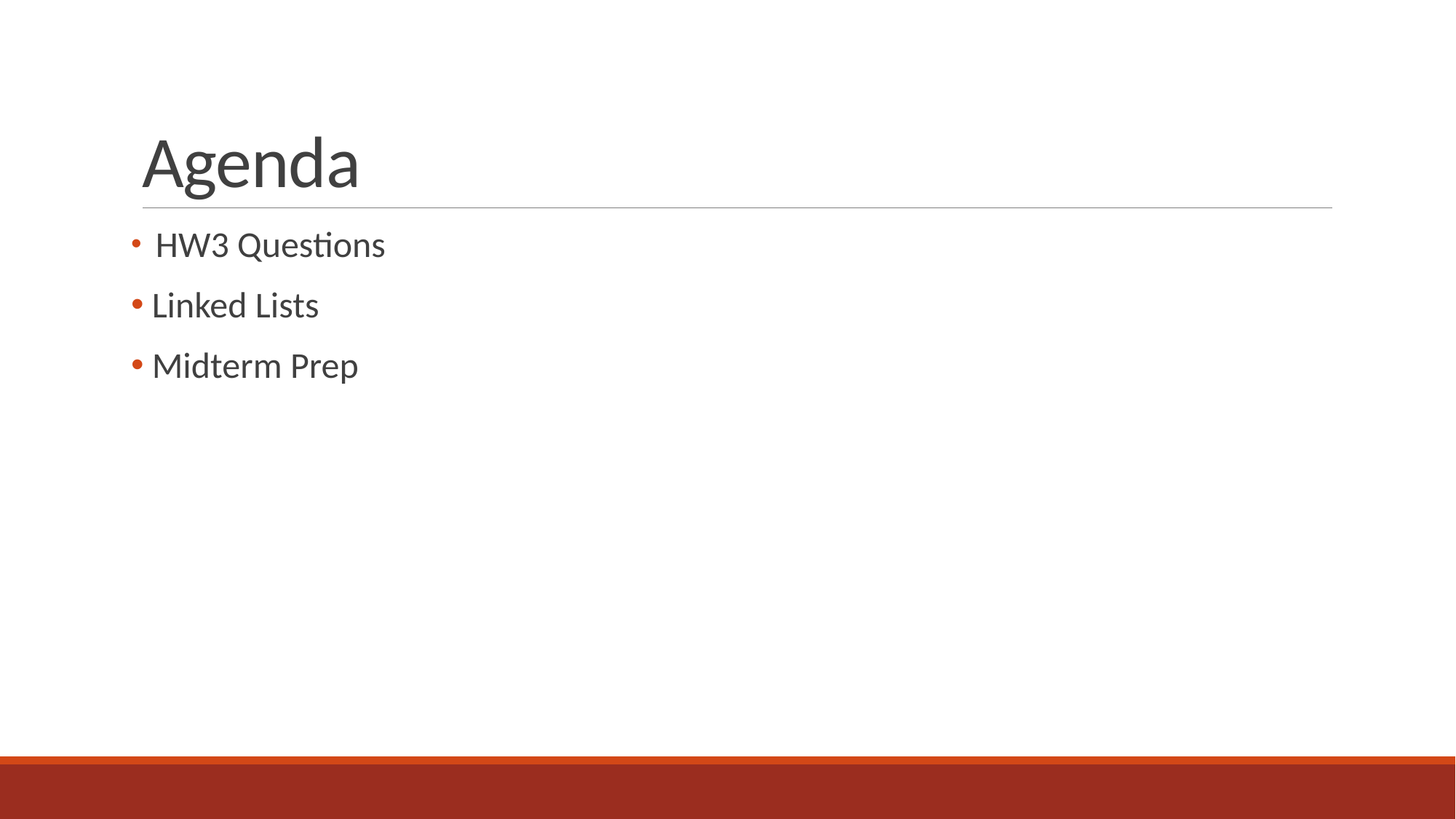

# Agenda
  HW3 Questions
 Linked Lists
 Midterm Prep